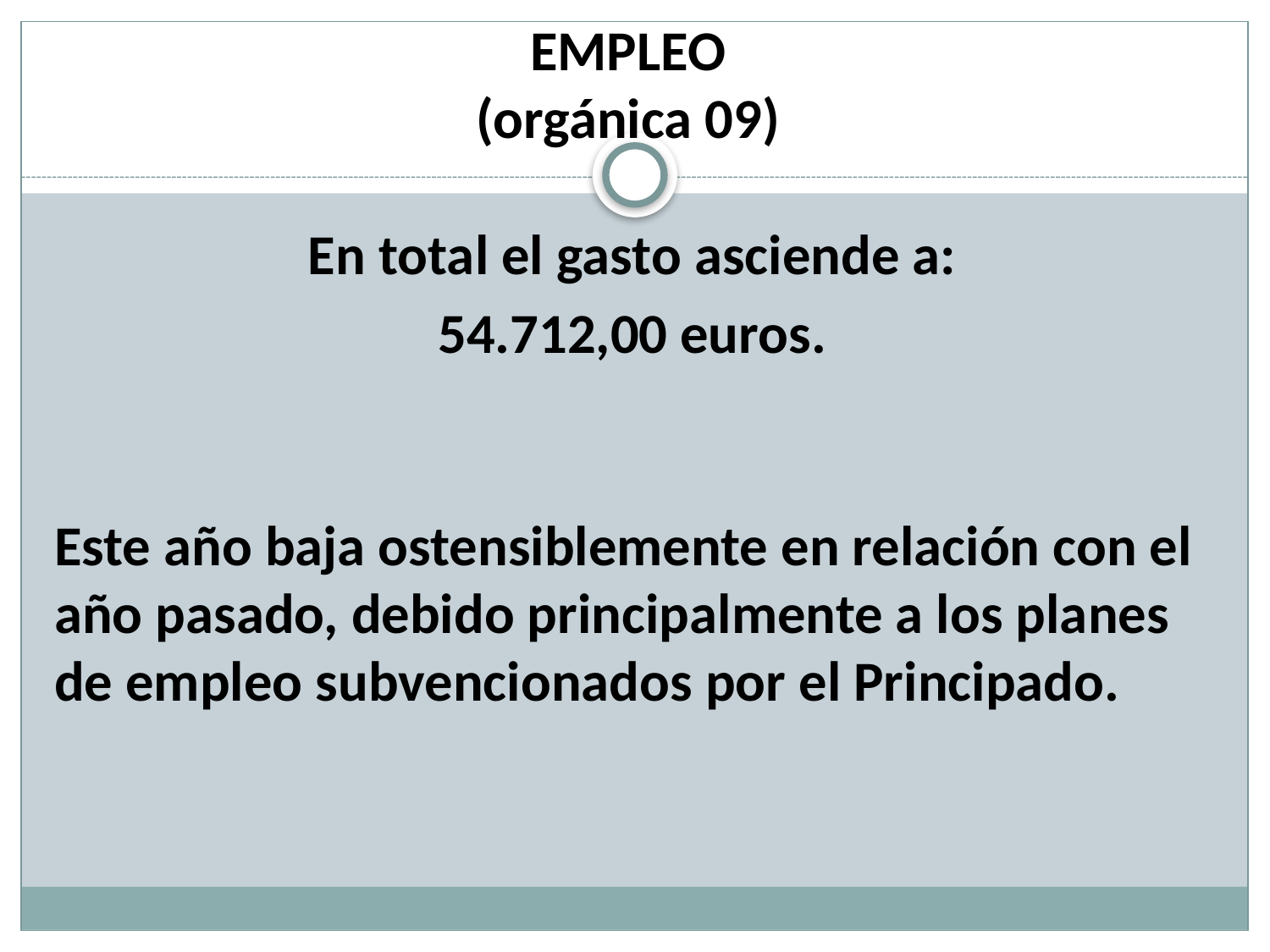

# EMPLEO (orgánica 09)
En total el gasto asciende a:
54.712,00 euros.

Este año baja ostensiblemente en relación con el año pasado, debido principalmente a los planes de empleo subvencionados por el Principado.